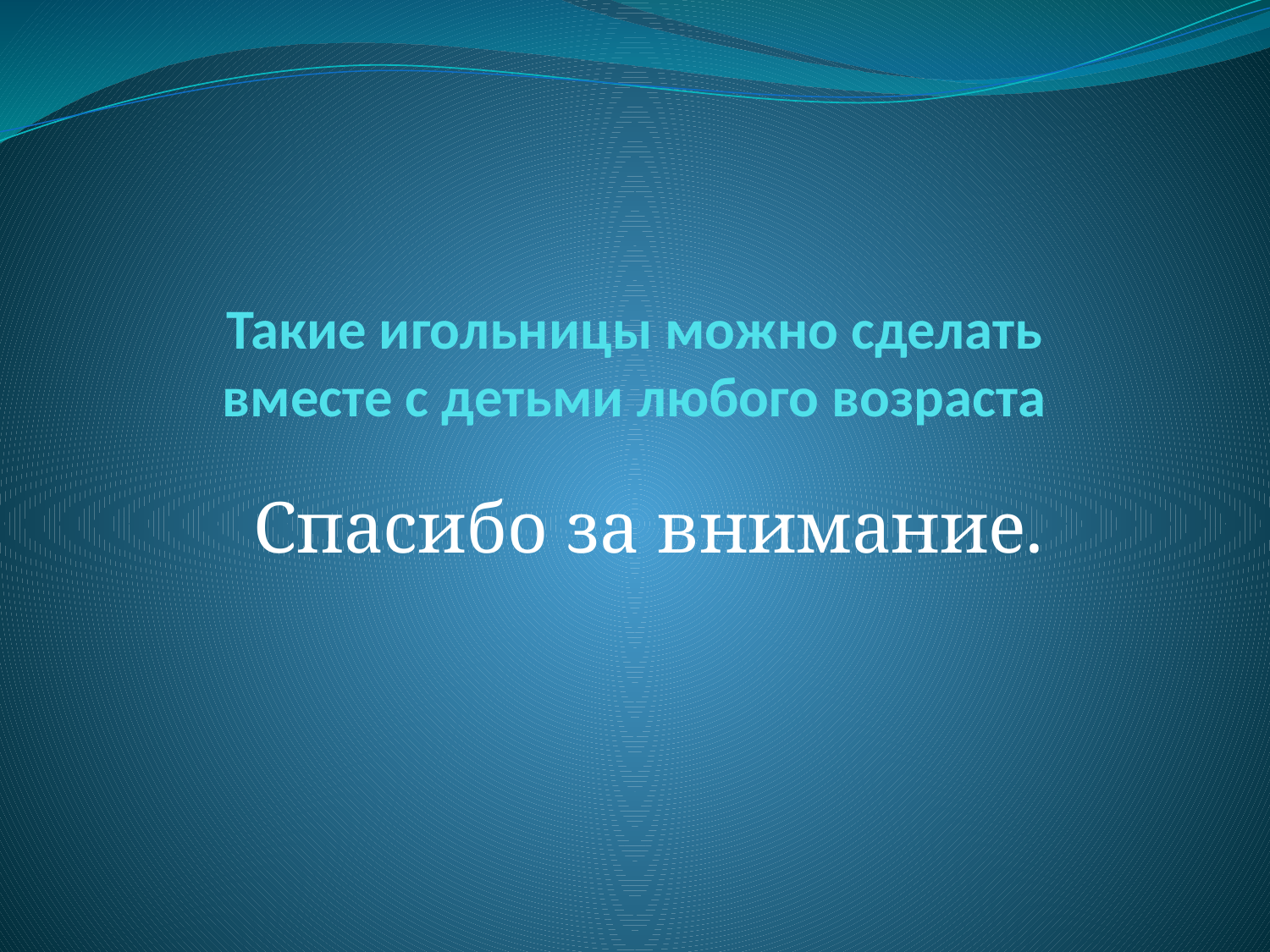

# Такие игольницы можно сделать  вместе с детьми любого возраста
  Спасибо за внимание.